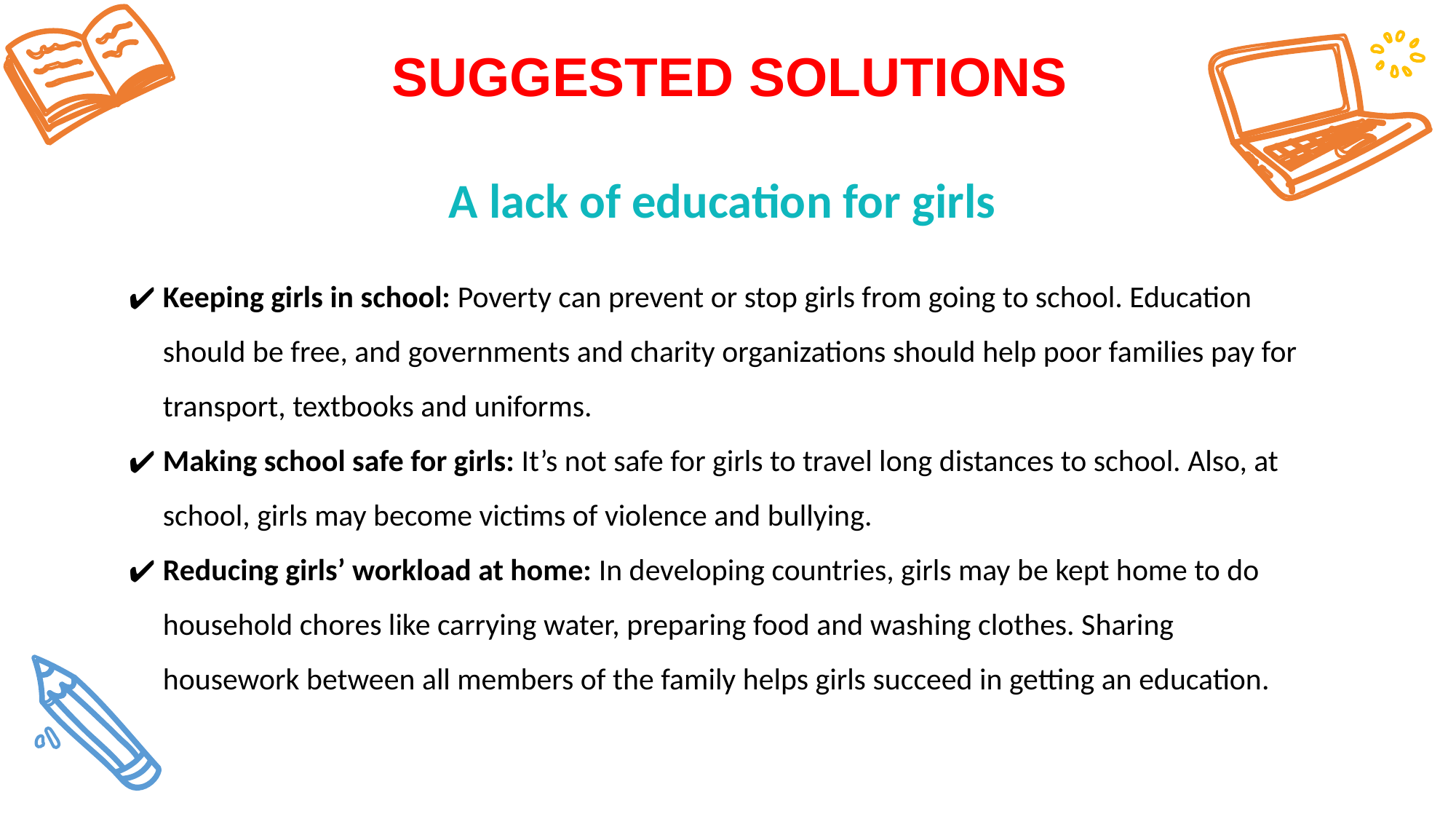

SUGGESTED SOLUTIONS
A lack of education for girls
Keeping girls in school: Poverty can prevent or stop girls from going to school. Education should be free, and governments and charity organizations should help poor families pay for transport, textbooks and uniforms.
Making school safe for girls: It’s not safe for girls to travel long distances to school. Also, at school, girls may become victims of violence and bullying.
Reducing girls’ workload at home: In developing countries, girls may be kept home to do household chores like carrying water, preparing food and washing clothes. Sharing housework between all members of the family helps girls succeed in getting an education.